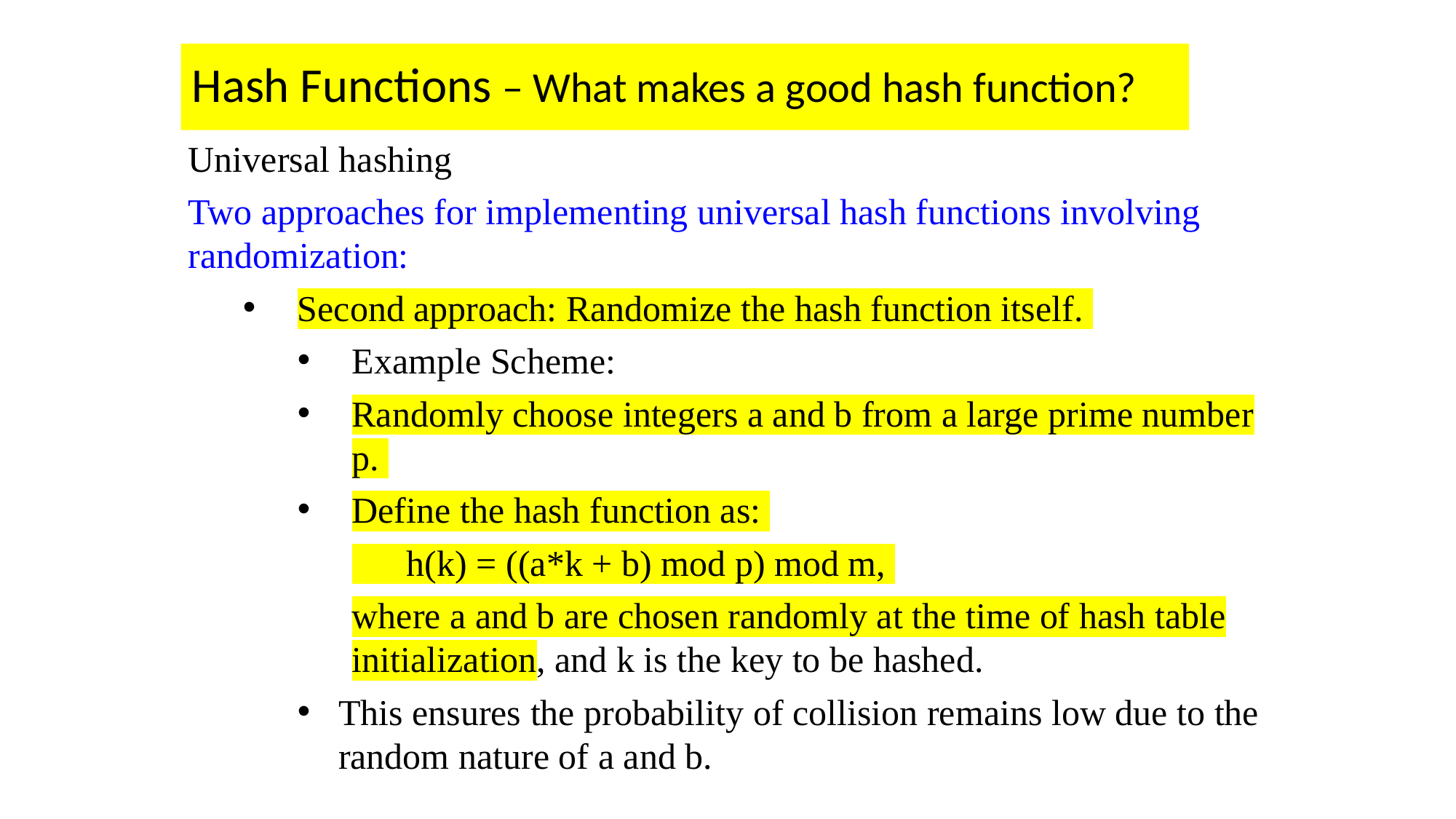

# Hash Functions – What makes a good hash function?
Universal hashing
Two approaches for implementing universal hash functions involving randomization:
Second approach: Randomize the hash function itself.
Example Scheme:
Randomly choose integers a and b from a large prime number p.
Define the hash function as:
      h(k) = ((a*k + b) mod p) mod m,
where a and b are chosen randomly at the time of hash table initialization, and k is the key to be hashed.
This ensures the probability of collision remains low due to the random nature of a and b.